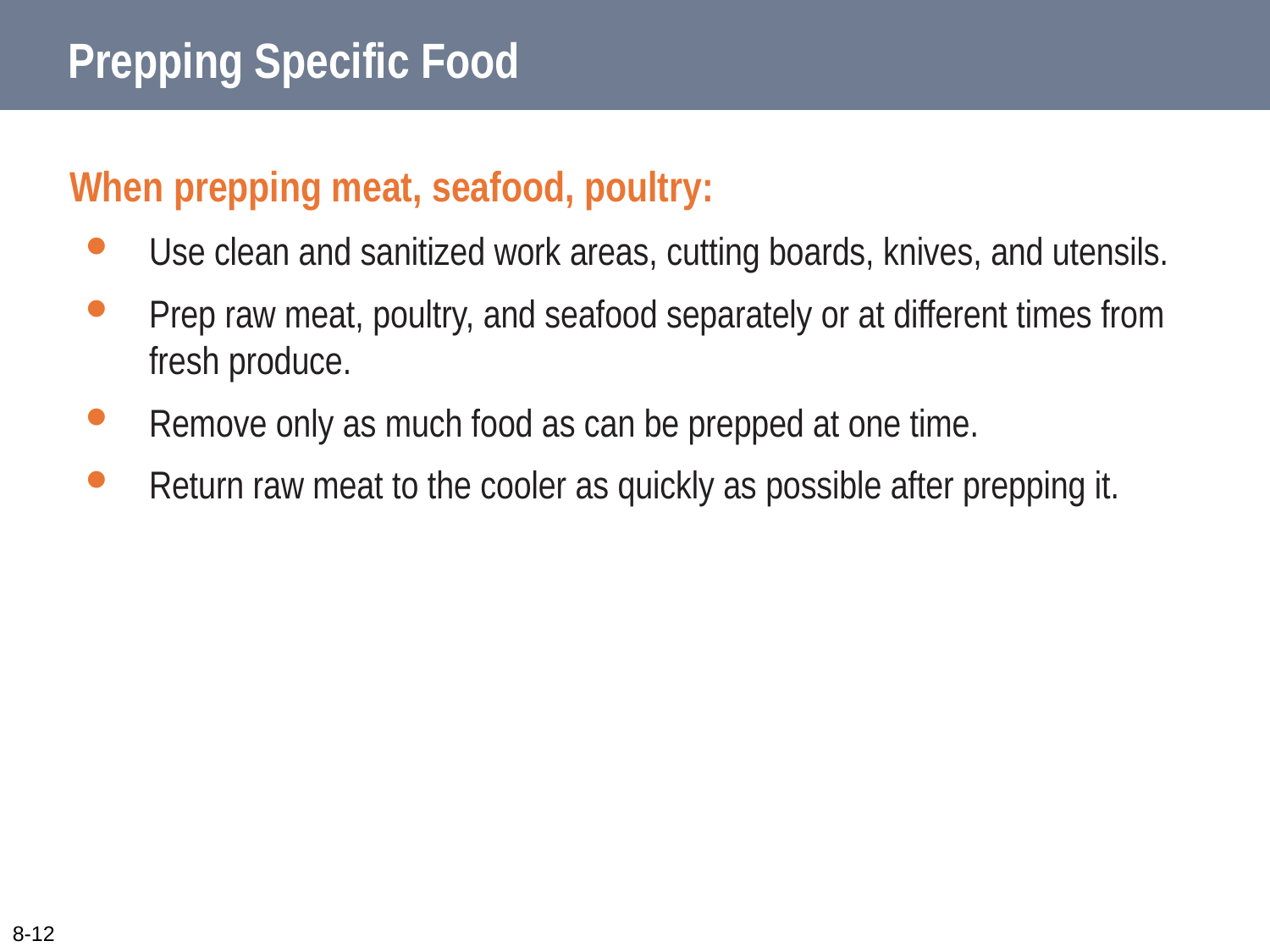

# Prepping Specific Food
When prepping meat, seafood, poultry:
Use clean and sanitized work areas, cutting boards, knives, and utensils.
Prep raw meat, poultry, and seafood separately or at different times from fresh produce.
Remove only as much food as can be prepped at one time.
Return raw meat to the cooler as quickly as possible after prepping it.
8-12